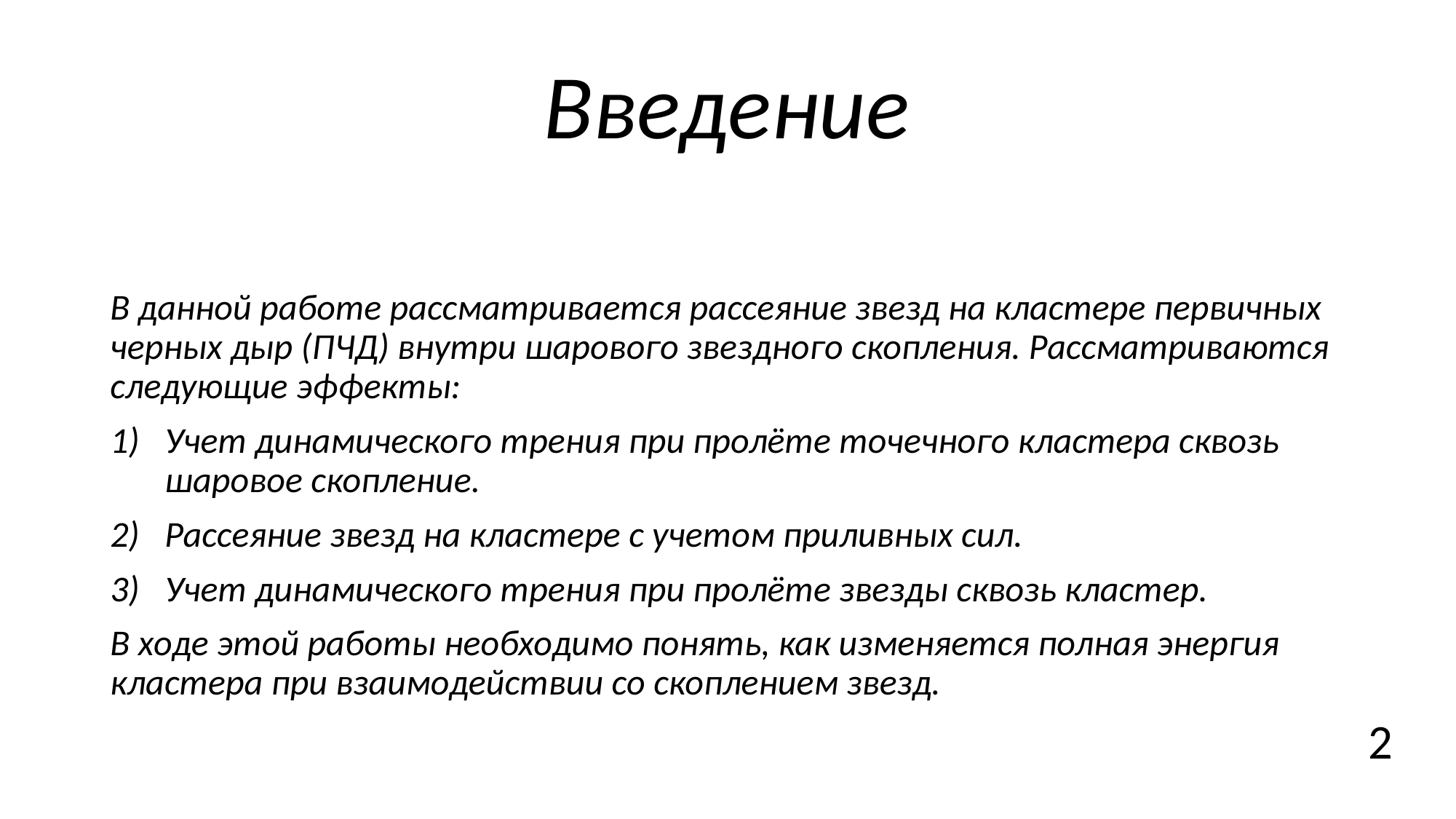

# Введение
В данной работе рассматривается рассеяние звезд на кластере первичных черных дыр (ПЧД) внутри шарового звездного скопления. Рассматриваются следующие эффекты:
Учет динамического трения при пролёте точечного кластера сквозь шаровое скопление.
Рассеяние звезд на кластере с учетом приливных сил.
Учет динамического трения при пролёте звезды сквозь кластер.
В ходе этой работы необходимо понять, как изменяется полная энергия кластера при взаимодействии со скоплением звезд.
2